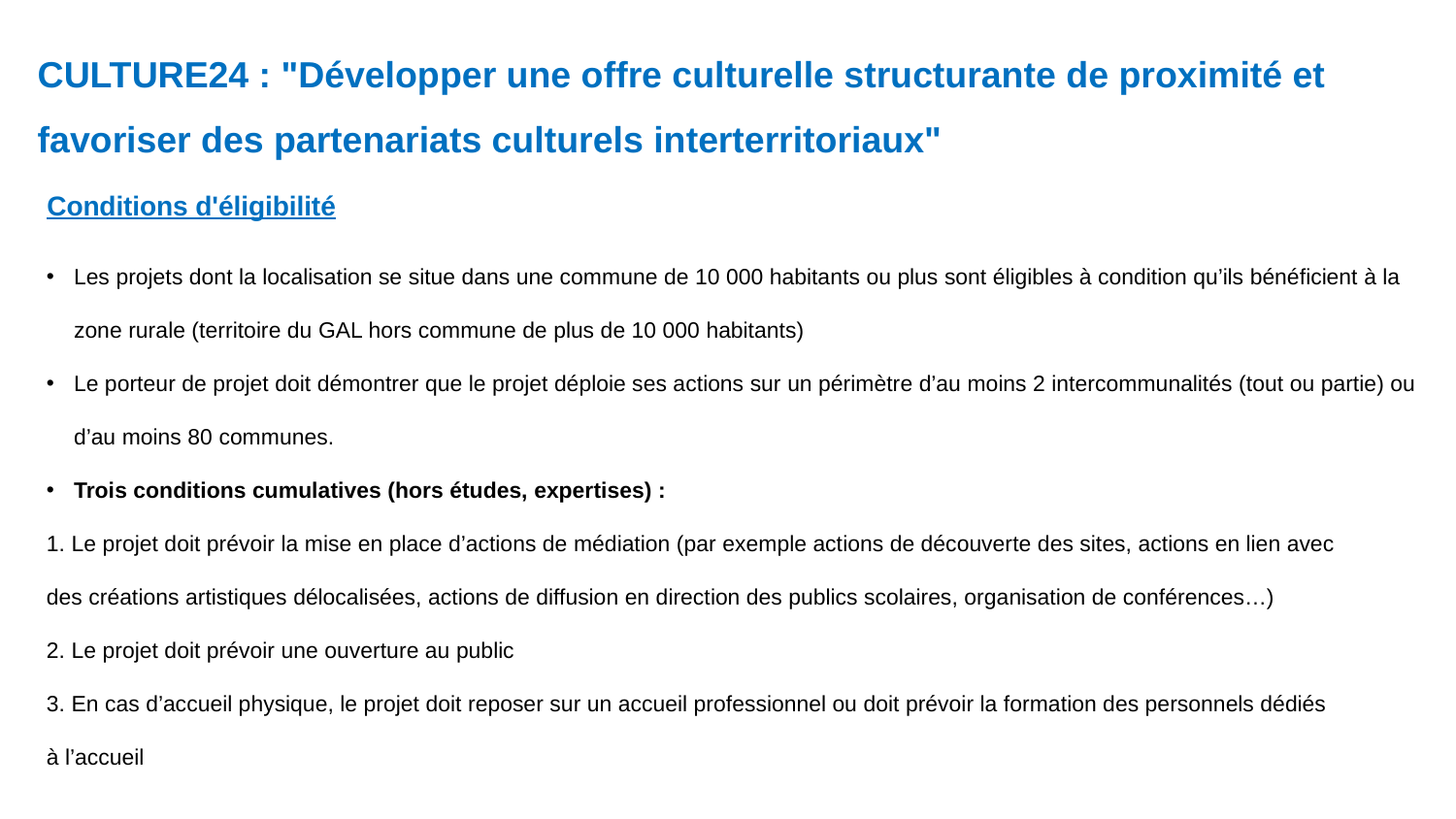

CULTURE24 : "Développer une offre culturelle structurante de proximité et favoriser des partenariats culturels interterritoriaux"
Conditions d'éligibilité
Les projets dont la localisation se situe dans une commune de 10 000 habitants ou plus sont éligibles à condition qu’ils bénéficient à la zone rurale (territoire du GAL hors commune de plus de 10 000 habitants)
Le porteur de projet doit démontrer que le projet déploie ses actions sur un périmètre d’au moins 2 intercommunalités (tout ou partie) ou d’au moins 80 communes.
Trois conditions cumulatives (hors études, expertises) :
1. Le projet doit prévoir la mise en place d’actions de médiation (par exemple actions de découverte des sites, actions en lien avec des créations artistiques délocalisées, actions de diffusion en direction des publics scolaires, organisation de conférences…)
2. Le projet doit prévoir une ouverture au public
3. En cas d’accueil physique, le projet doit reposer sur un accueil professionnel ou doit prévoir la formation des personnels dédiés à l’accueil